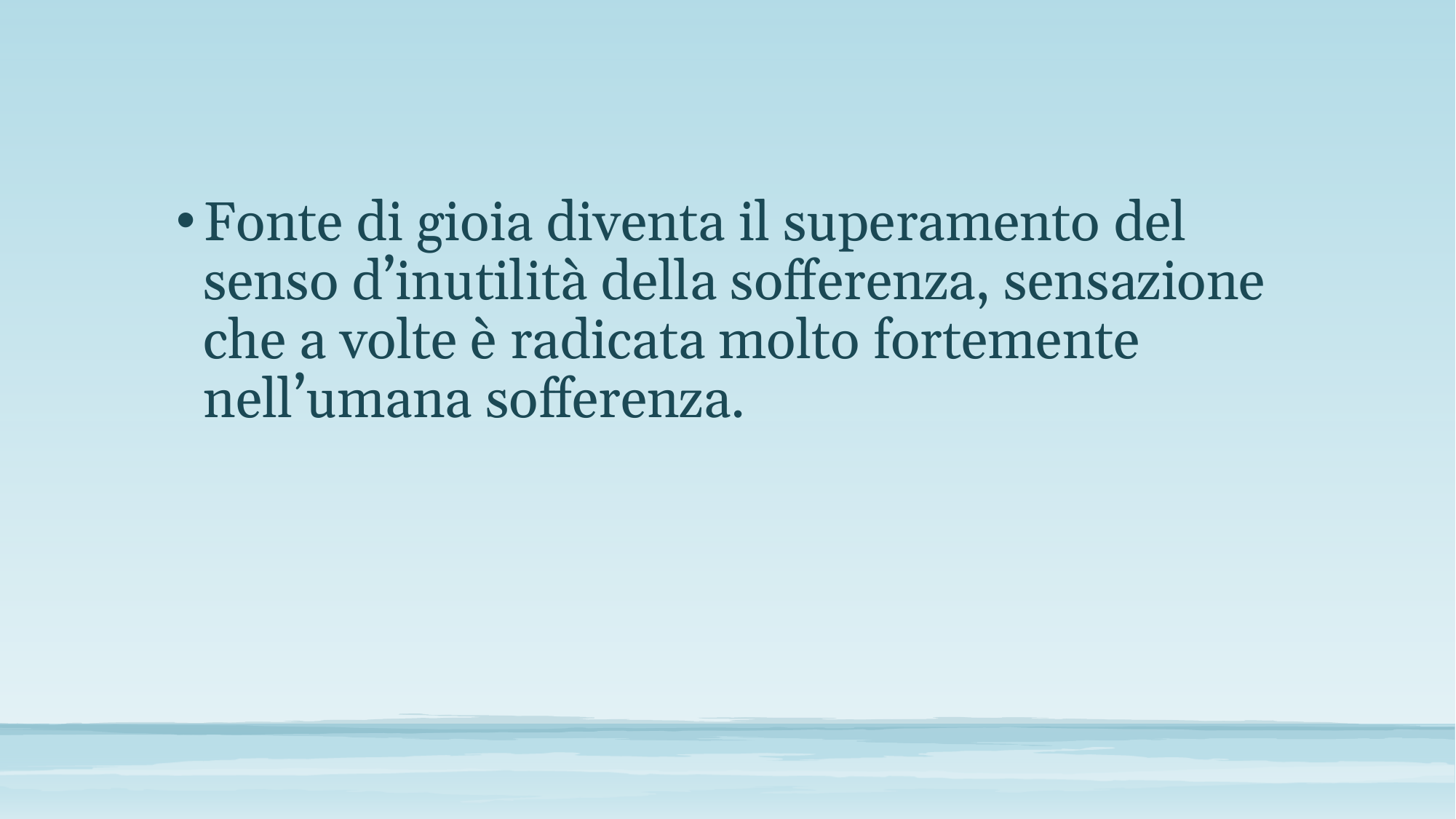

Fonte di gioia diventa il superamento del senso d’inutilità della sofferenza, sensazione che a volte è radicata molto fortemente nell’umana sofferenza.